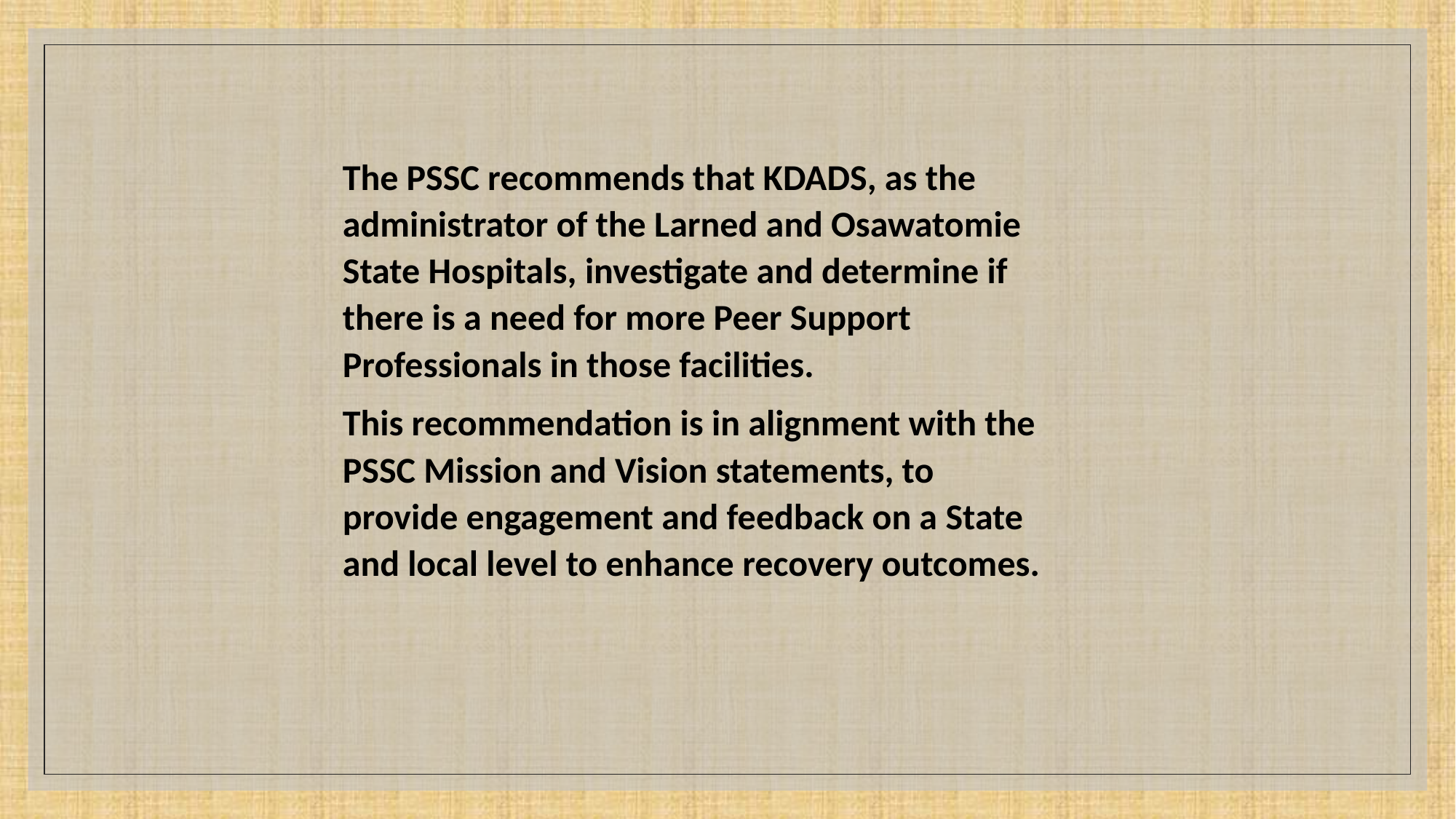

The PSSC recommends that KDADS, as the administrator of the Larned and Osawatomie State Hospitals, investigate and determine if there is a need for more Peer Support Professionals in those facilities.
This recommendation is in alignment with the PSSC Mission and Vision statements, to provide engagement and feedback on a State and local level to enhance recovery outcomes.